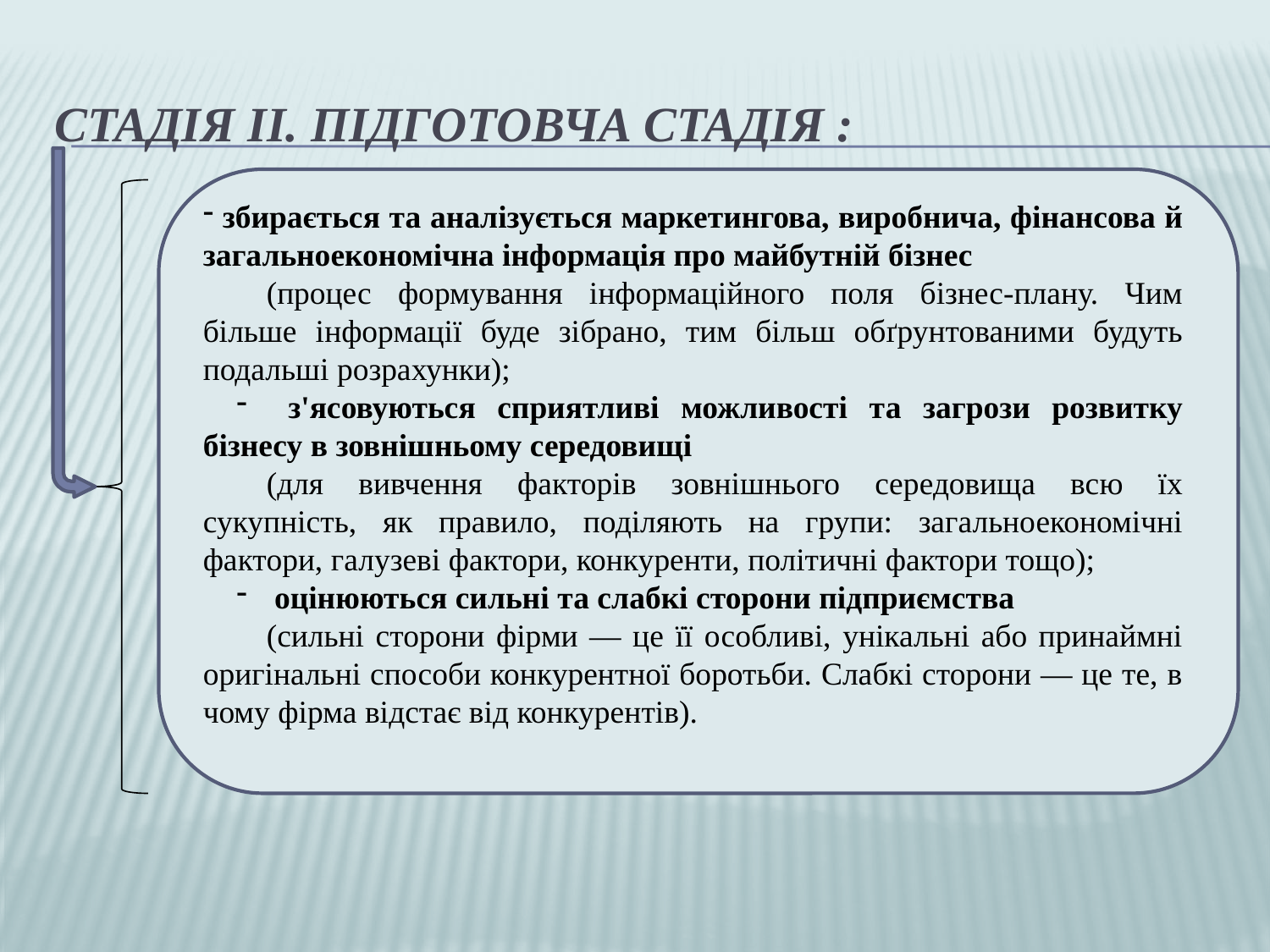

# Стадія II. Підготовча стадія :

 збирається та аналізується маркетингова, виробнича, фінансова й загальноекономічна інформація про майбутній бізнес
(процес формування інформаційного поля бізнес-плану. Чим більше інформації буде зібрано, тим більш обґрунтованими будуть подальші розрахунки);
 з'ясовуються сприятливі можливості та загрози розвитку бізнесу в зовнішньому середовищі
(для вивчення факторів зовнішнього середовища всю їх сукупність, як правило, поділяють на групи: загальноекономічні фактори, галузеві фактори, конкуренти, політичні фактори тощо);
 оцінюються сильні та слабкі сторони підприємства
(сильні сторони фірми — це її особливі, унікальні або принаймні оригінальні способи конкурентної боротьби. Слабкі сторони — це те, в чому фірма відстає від конкурентів).